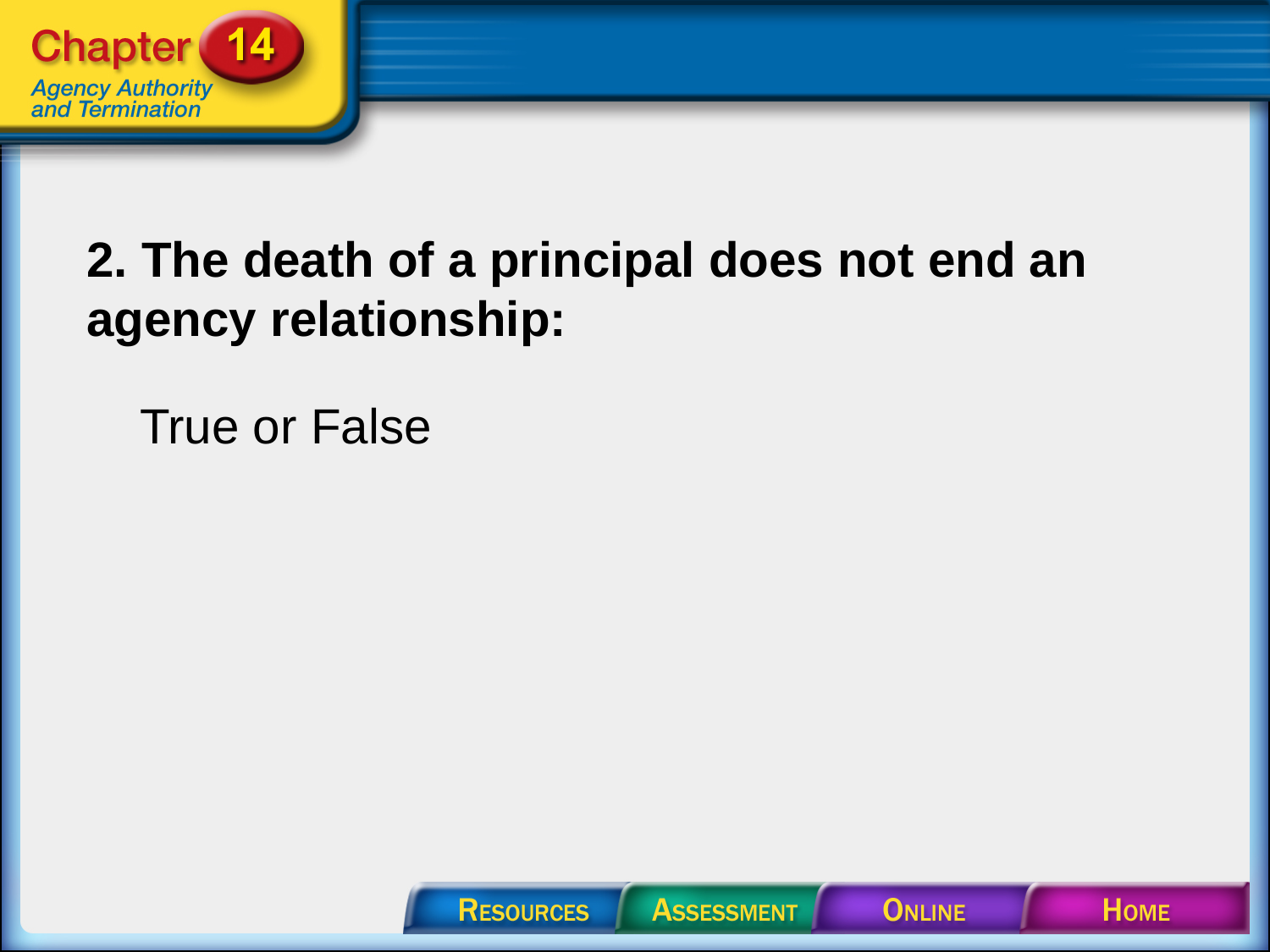

# 2. The death of a principal does not end an agency relationship:
True or False